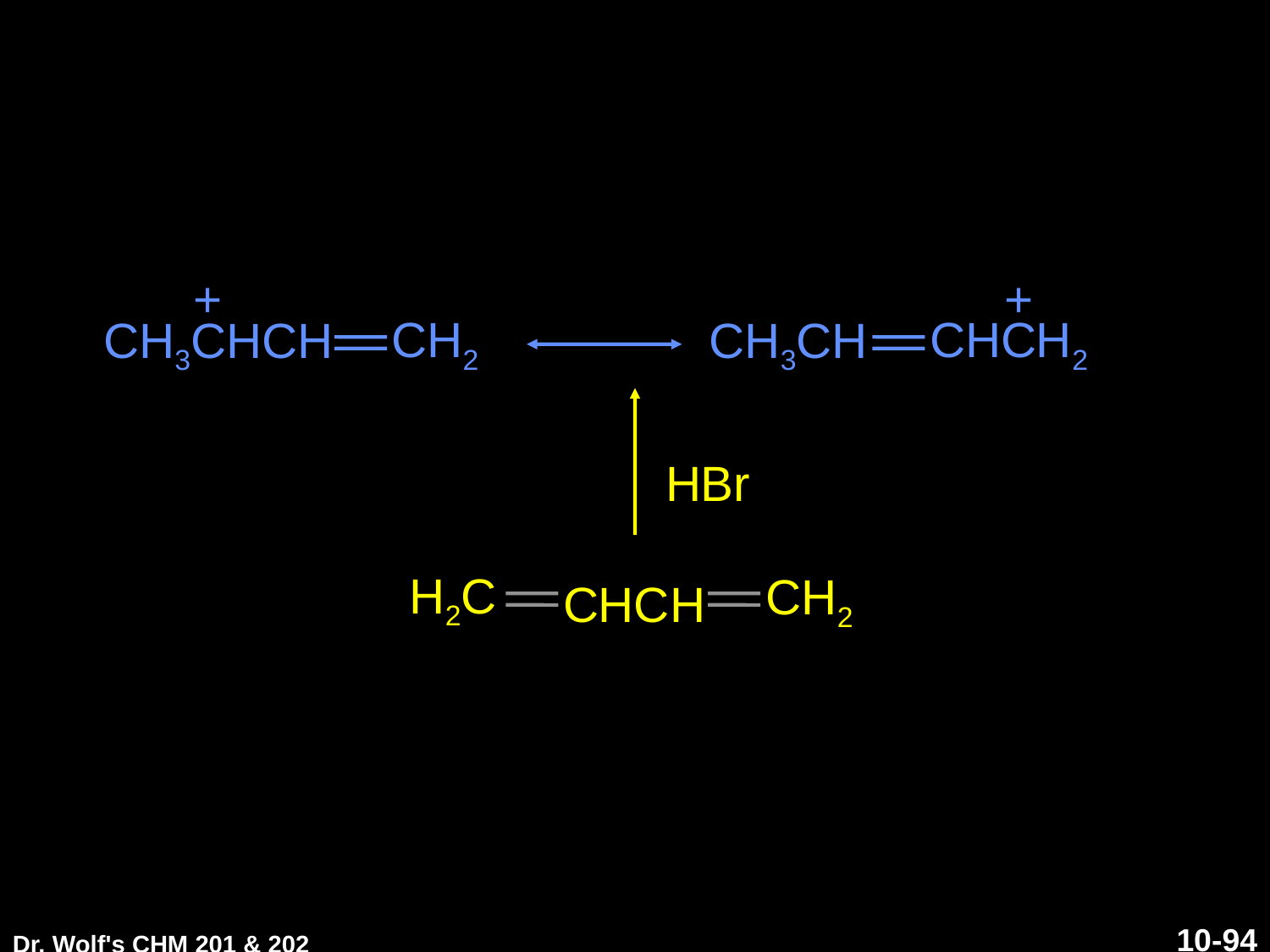

+
+
CH3CHCH
CH3CH
CH2
CHCH2

HBr
CH2
H2C
CHCH

Dr. Wolf's CHM 201 & 202
10-94